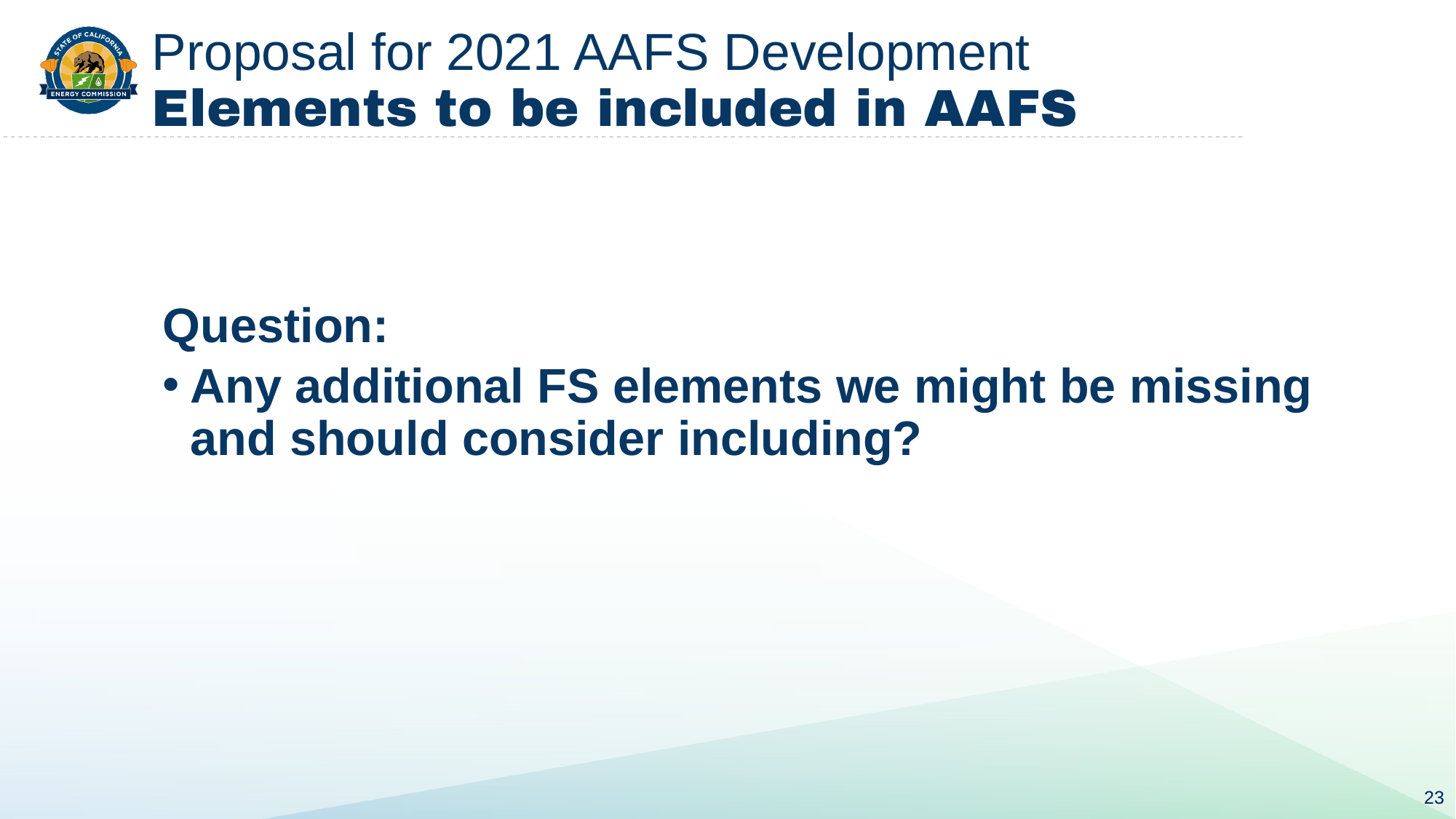

# Proposal for 2021 AAFS Development Elements to be included in AAFS
Question:
Any additional FS elements we might be missing and should consider including?

23